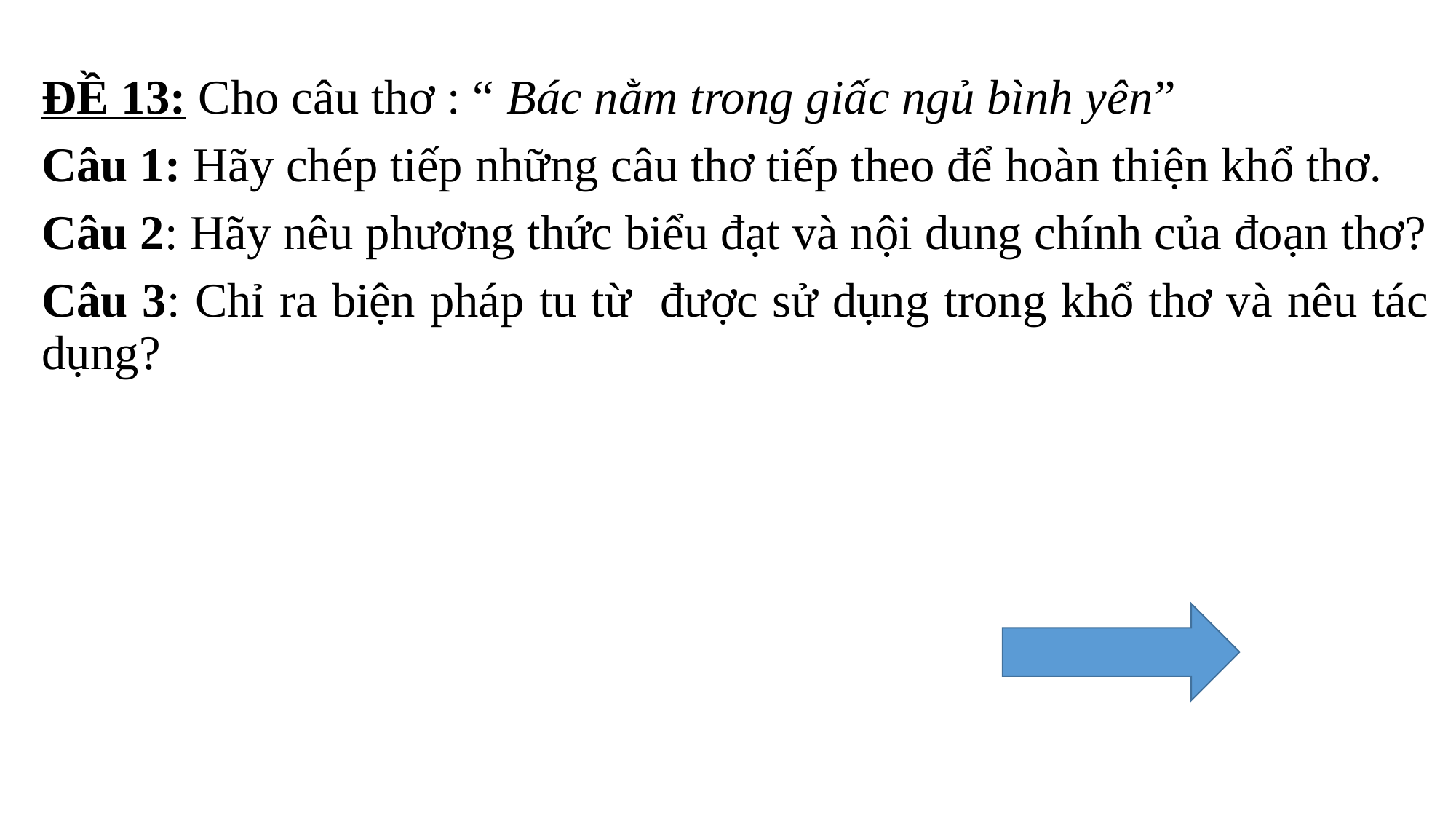

ĐỀ 13: Cho câu thơ : “ Bác nằm trong giấc ngủ bình yên”
Câu 1: Hãy chép tiếp những câu thơ tiếp theo để hoàn thiện khổ thơ.
Câu 2: Hãy nêu phương thức biểu đạt và nội dung chính của đoạn thơ?
Câu 3: Chỉ ra biện pháp tu từ  được sử dụng trong khổ thơ và nêu tác dụng?